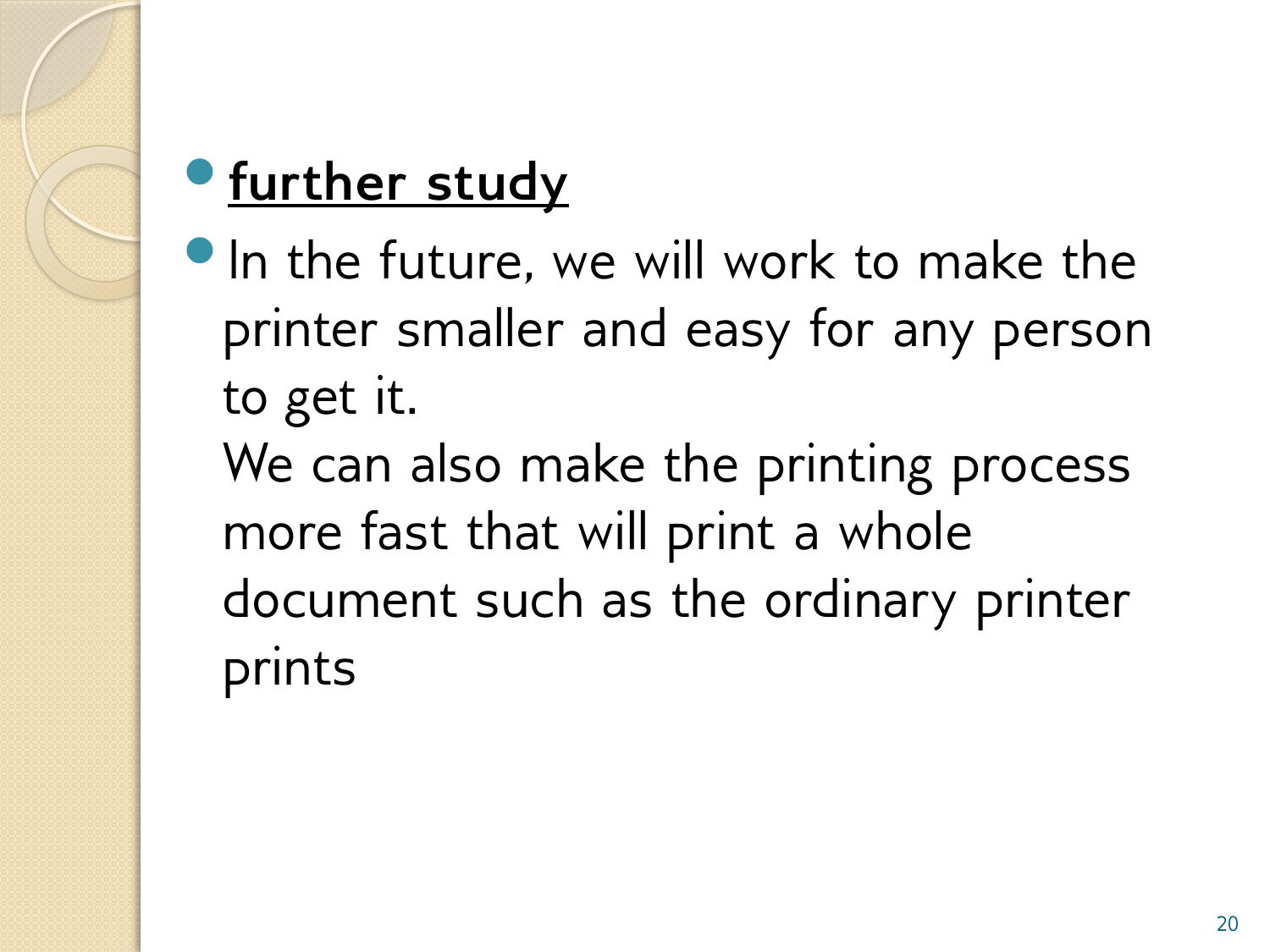

further study
In the future, we will work to make the printer smaller and easy for any person to get it.
We can also make the printing process more fast that will print a whole document such as the ordinary printer prints
20